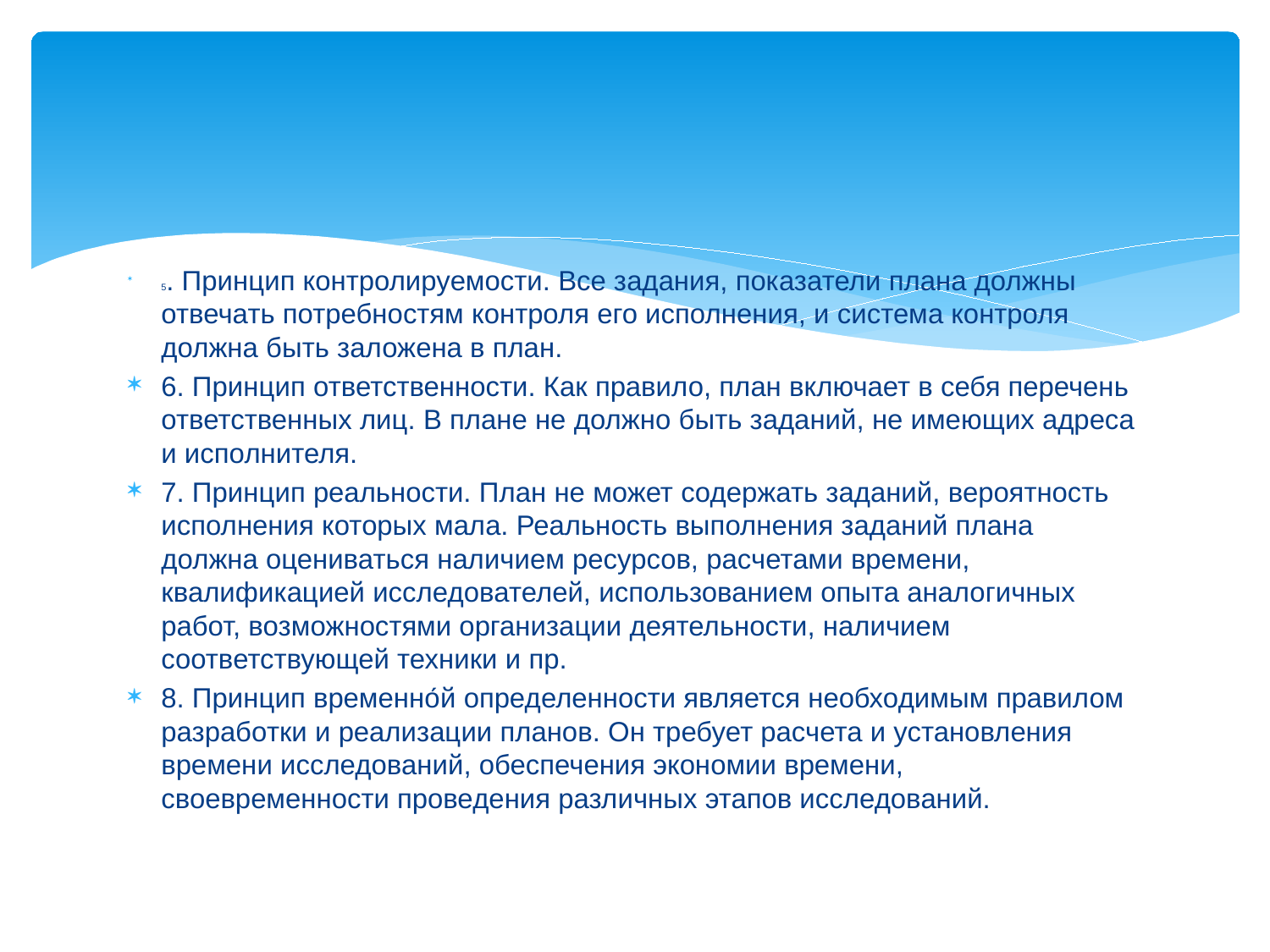

#
5. Принцип контролируемости. Все задания, показатели плана должны отвечать потребностям контроля его исполнения, и система контроля должна быть заложена в план.
6. Принцип ответственности. Как правило, план включает в себя перечень ответственных лиц. В плане не должно быть заданий, не имеющих адреса и исполнителя.
7. Принцип реальности. План не может содержать заданий, вероятность исполнения которых мала. Реальность выполнения заданий плана должна оцениваться наличием ресурсов, расчетами времени, квалификацией исследователей, использованием опыта аналогичных работ, возможностями организации деятельности, наличием соответствующей техники и пр.
8. Принцип временно́й определенности является необходимым правилом разработки и реализации планов. Он требует расчета и установления времени исследований, обеспечения экономии времени, своевременности проведения различных этапов исследований.